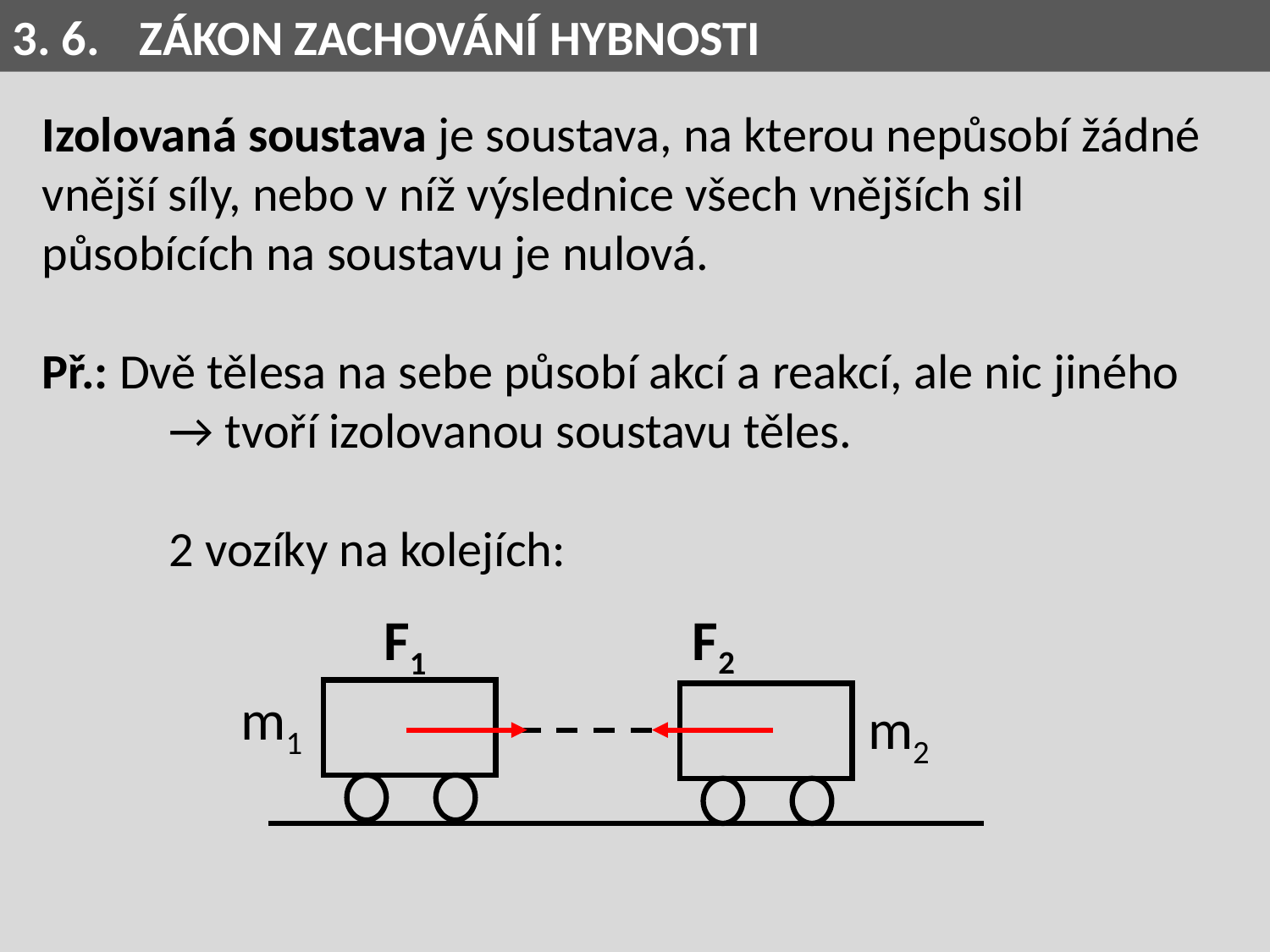

3. 6.	ZÁKON ZACHOVÁNÍ HYBNOSTI
Izolovaná soustava je soustava, na kterou nepůsobí žádné vnější síly, nebo v níž výslednice všech vnějších sil působících na soustavu je nulová.

Př.: Dvě tělesa na sebe působí akcí a reakcí, ale nic jiného 	→ tvoří izolovanou soustavu těles.

	2 vozíky na kolejích:

F2
F1
m1

m2